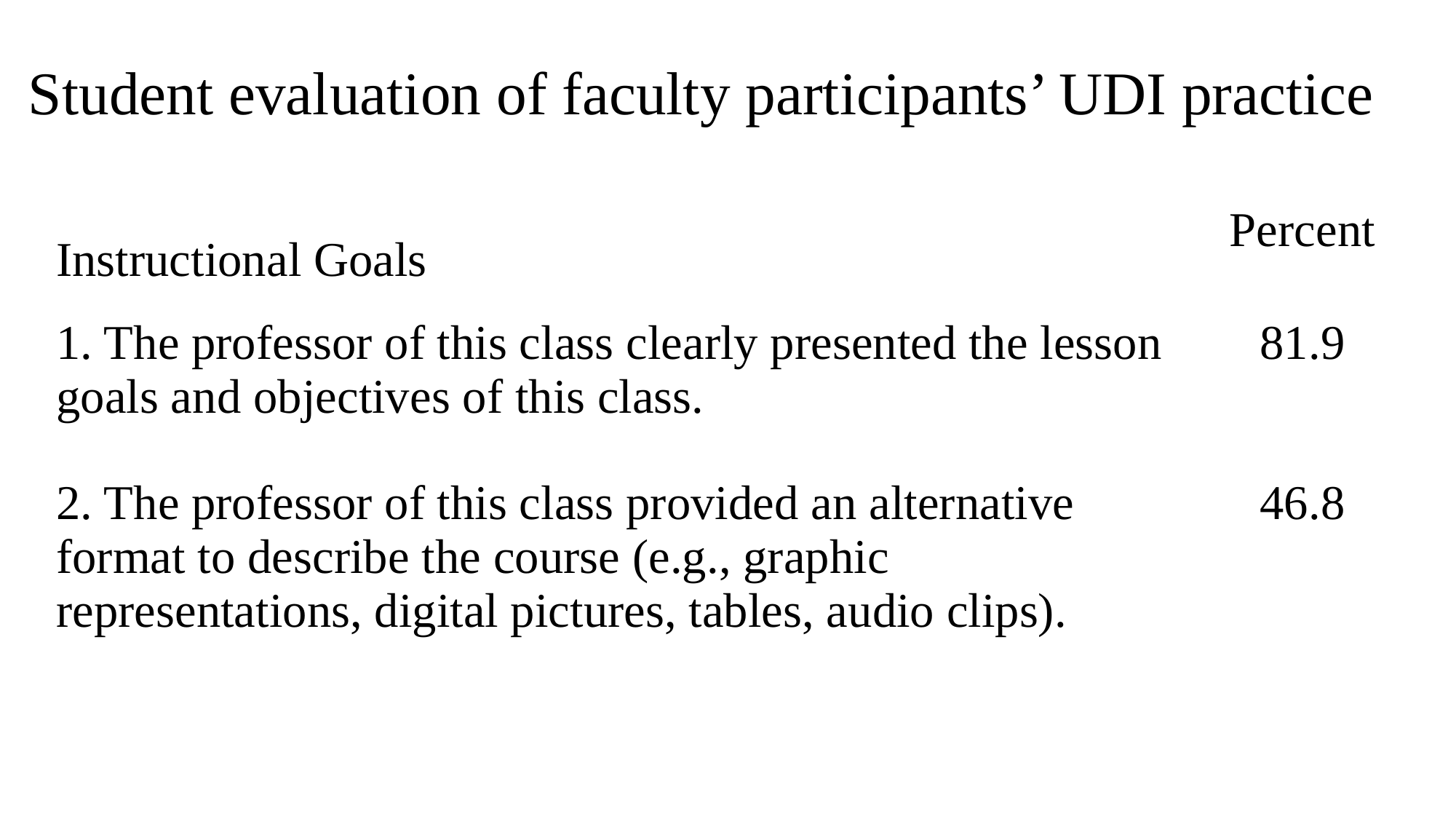

# Student evaluation of faculty participants’ UDI practice
| Instructional Goals | Percent |
| --- | --- |
| 1. The professor of this class clearly presented the lesson goals and objectives of this class. | 81.9 |
| 2. The professor of this class provided an alternative format to describe the course (e.g., graphic representations, digital pictures, tables, audio clips). | 46.8 |